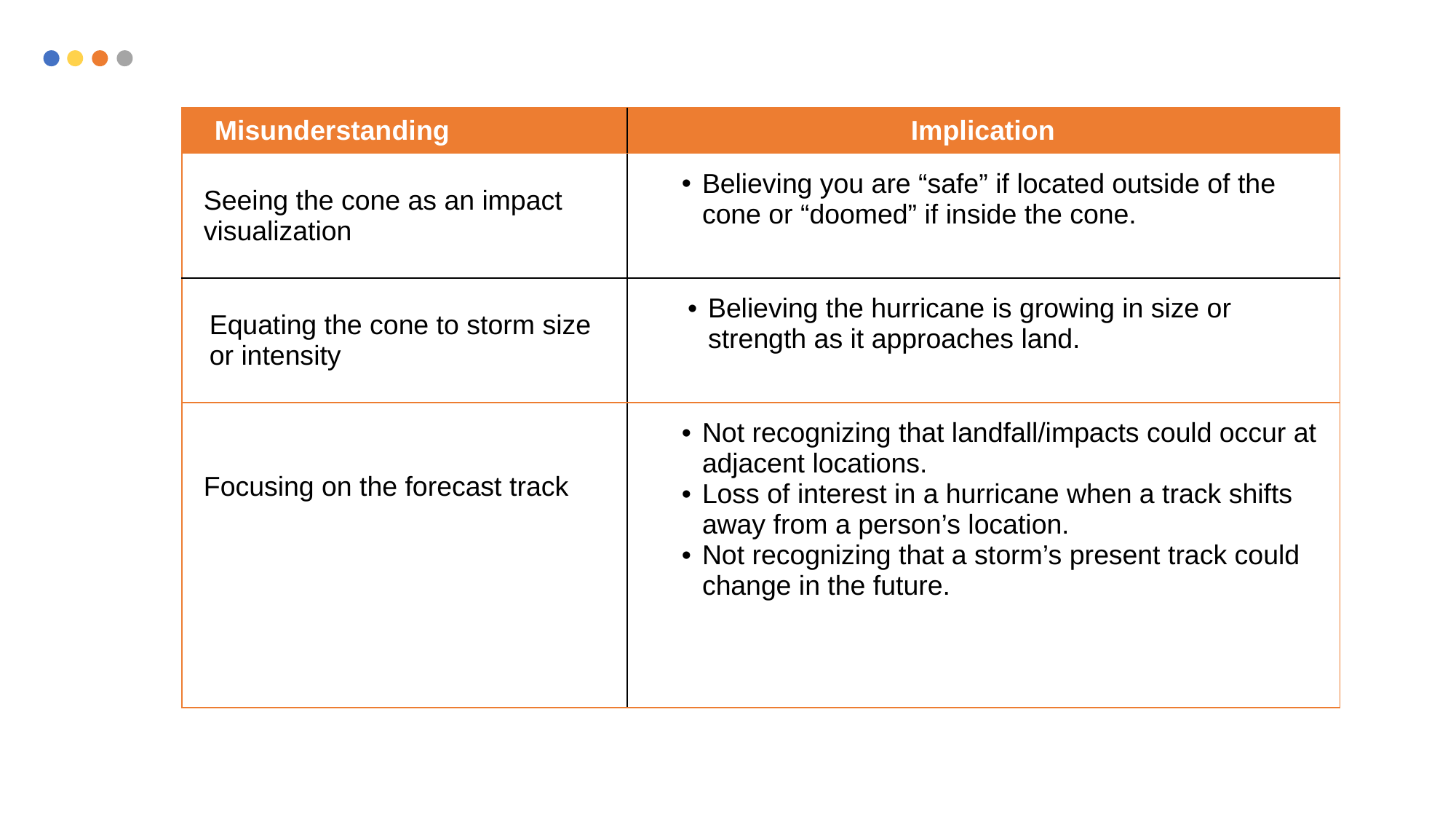

# Literature Review
| Misunderstanding | Implication |
| --- | --- |
| Seeing the cone as an impact visualization | Believing you are “safe” if located outside of the cone or “doomed” if inside the cone. |
| Equating the cone to storm size or intensity | Believing the hurricane is growing in size or strength as it approaches land. |
| Focusing on the forecast track | Not recognizing that landfall/impacts could occur at adjacent locations. Loss of interest in a hurricane when a track shifts away from a person’s location. Not recognizing that a storm’s present track could change in the future. |
8